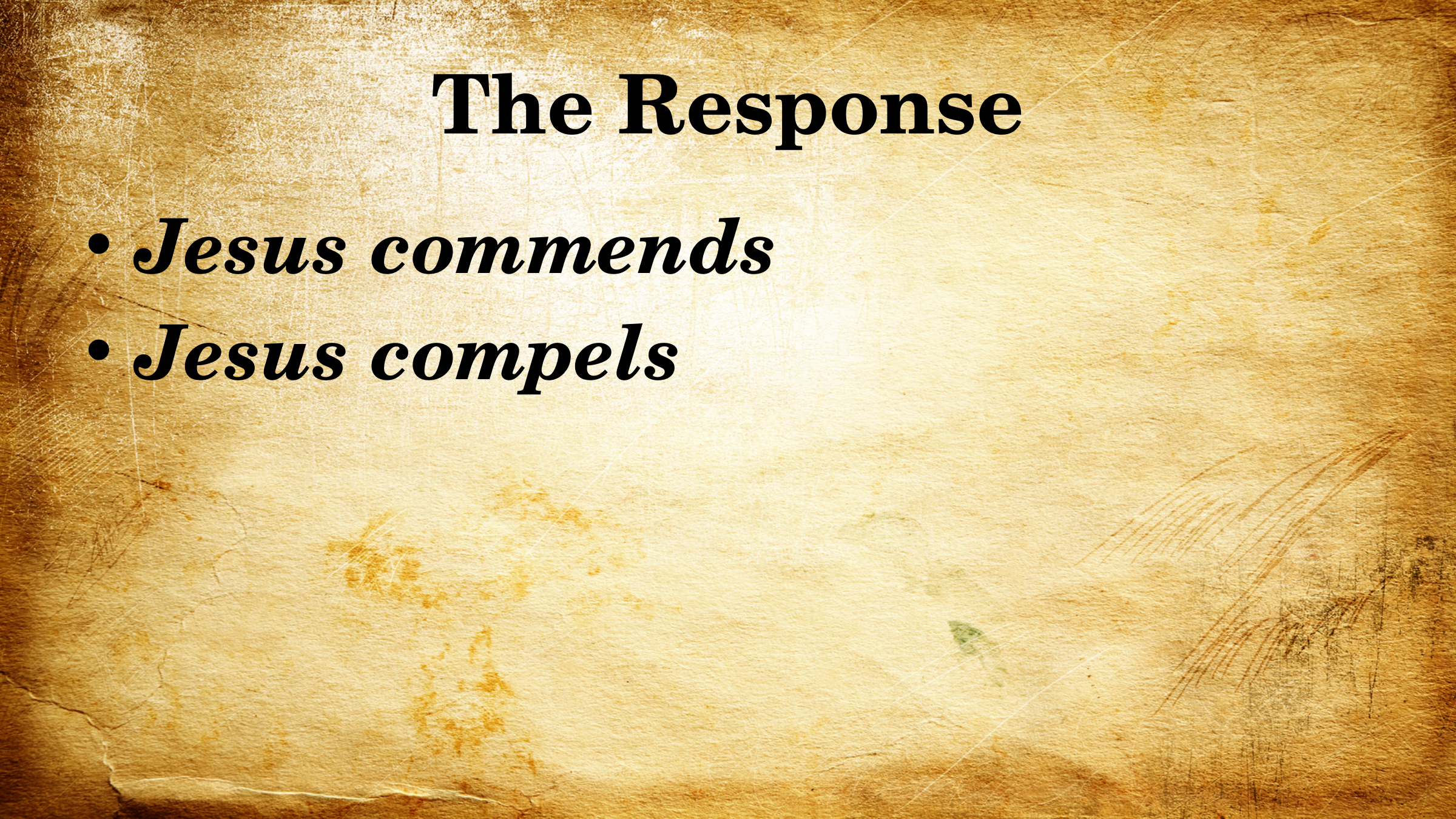

# The Response
Jesus commends
Jesus compels